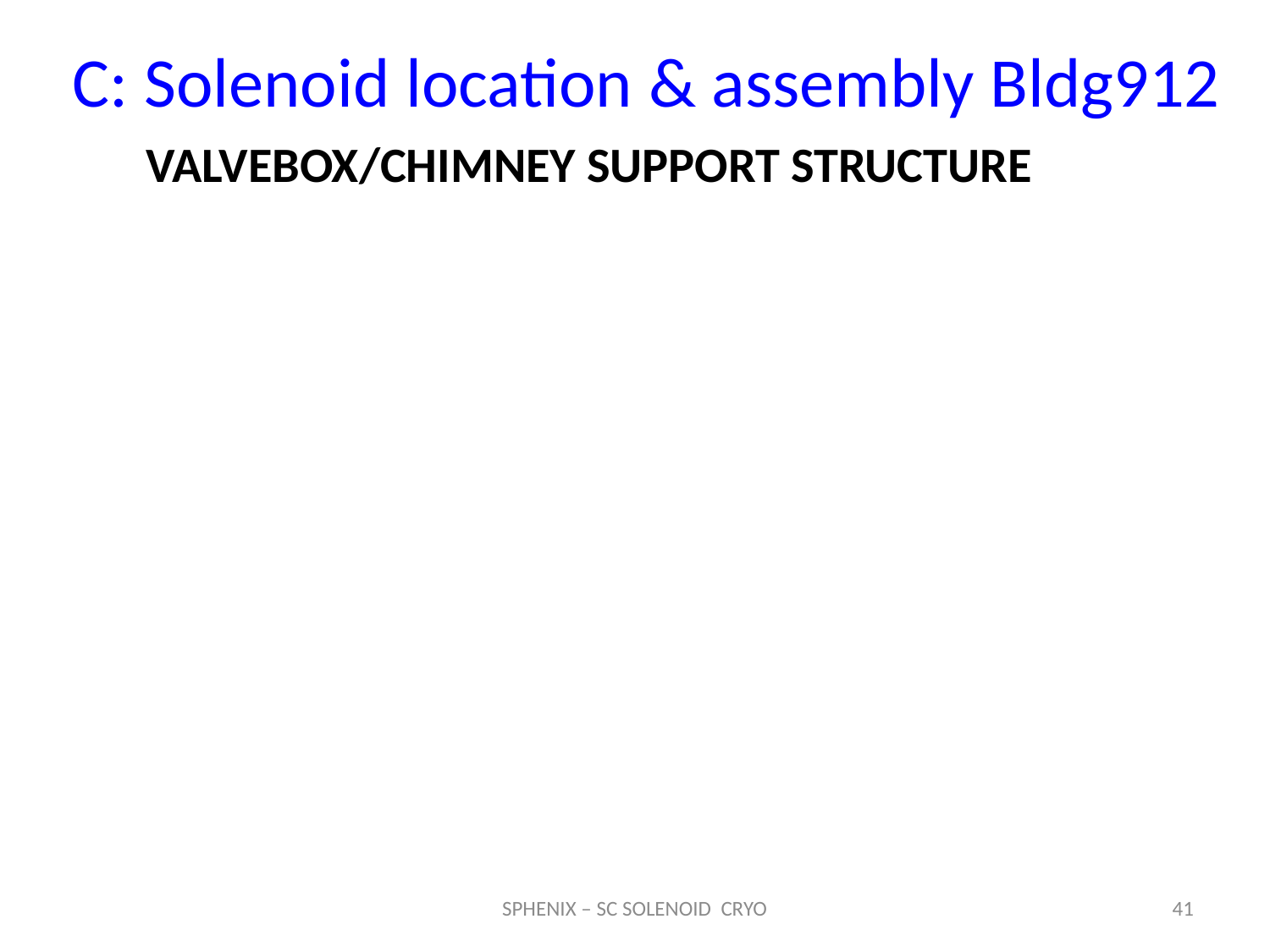

# C: Solenoid location & assembly Bldg912
VALVEBOX/CHIMNEY SUPPORT STRUCTURE
SPHENIX – SC SOLENOID  CRYO
41